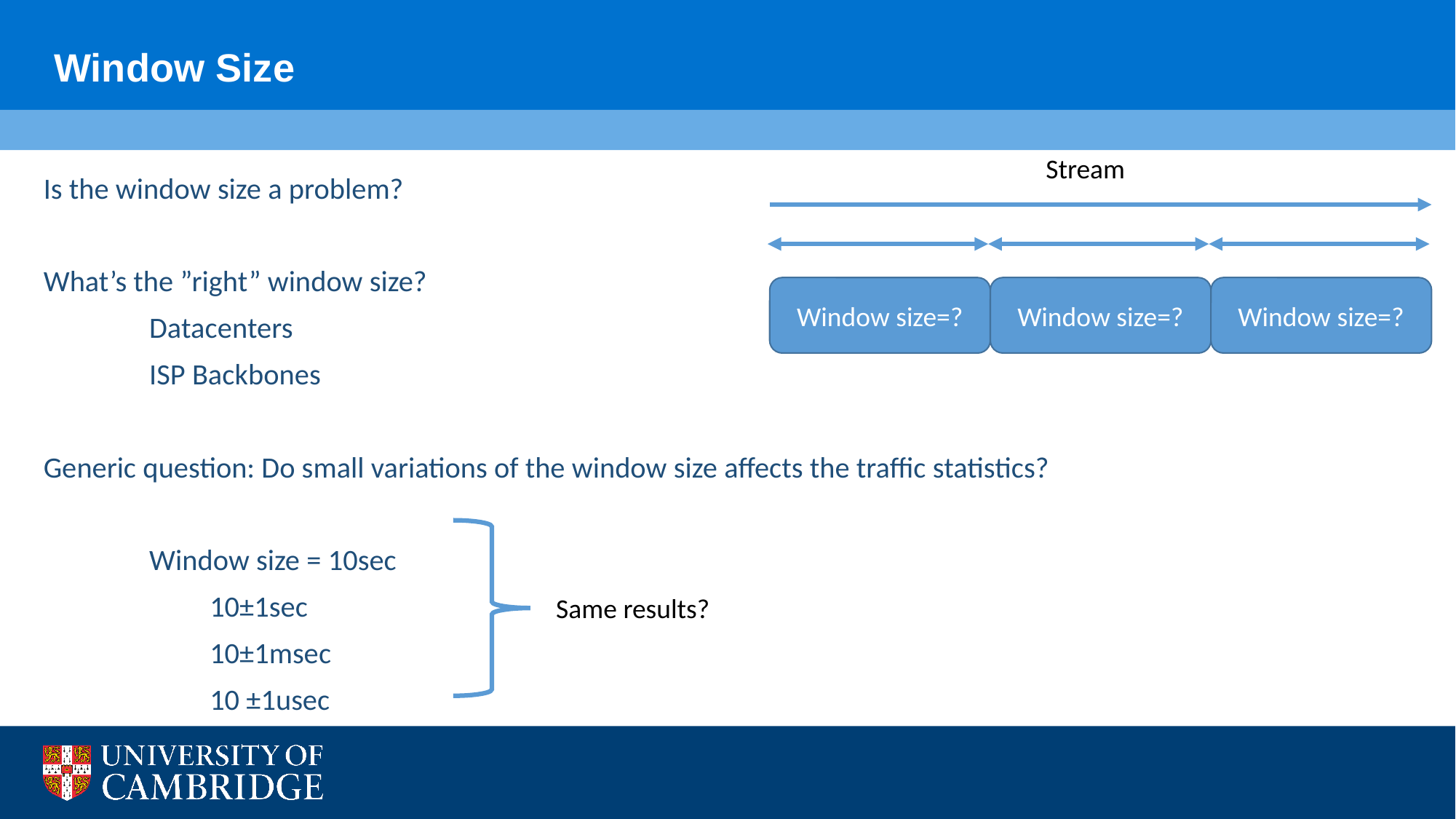

Window Size
Stream
Window size=?
Window size=?
Window size=?
Is the window size a problem?

What’s the ”right” window size?
	Datacenters
	ISP Backbones

Generic question: Do small variations of the window size affects the traffic statistics?

	Window size = 10sec
		         10±1sec
 		         10±1msec
		         10 ±1usec

Same results?